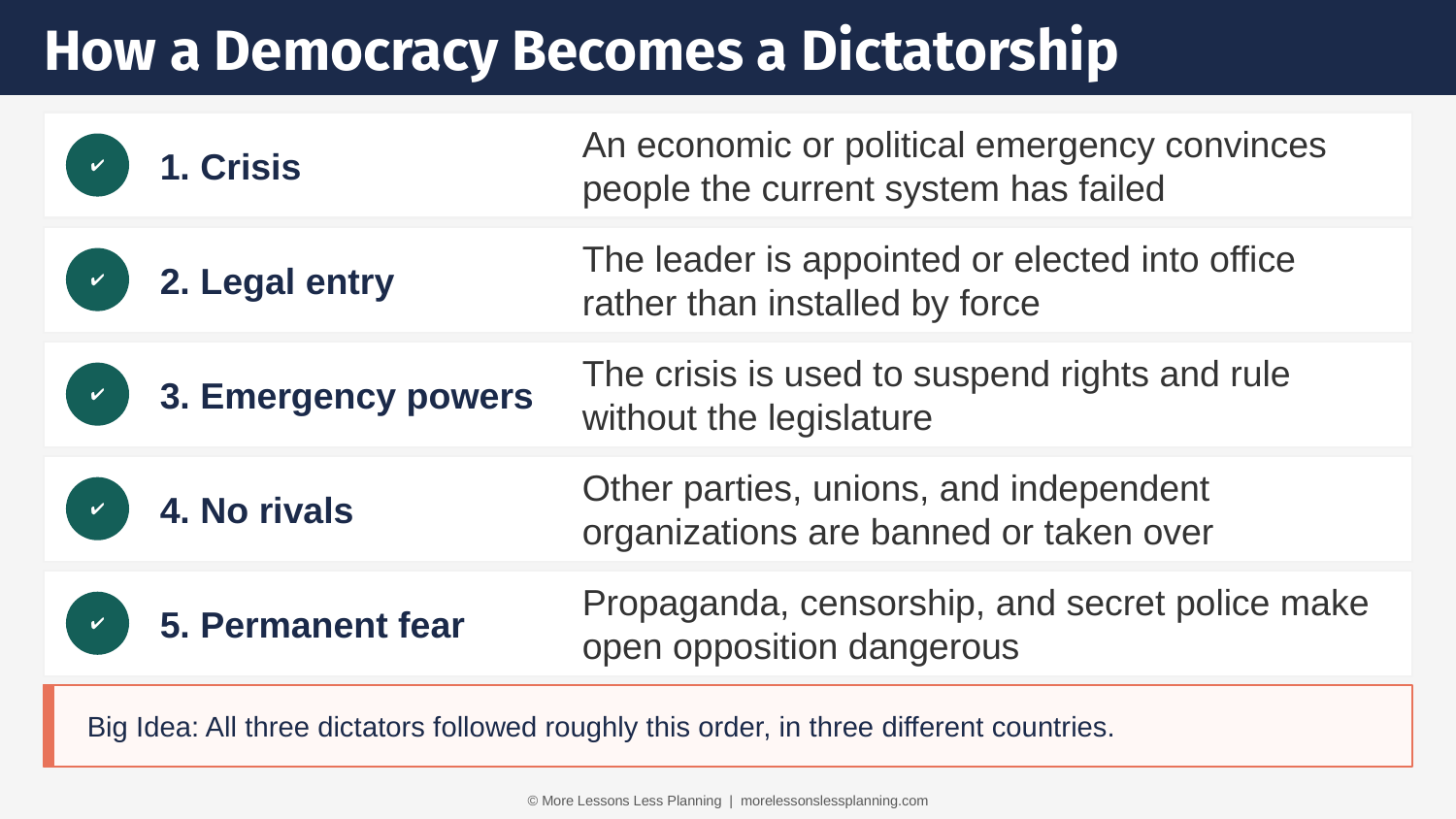

How a Democracy Becomes a Dictatorship

1. Crisis
An economic or political emergency convinces people the current system has failed

✔

2. Legal entry
The leader is appointed or elected into office rather than installed by force

✔

3. Emergency powers
The crisis is used to suspend rights and rule without the legislature

✔

4. No rivals
Other parties, unions, and independent organizations are banned or taken over

✔

5. Permanent fear
Propaganda, censorship, and secret police make open opposition dangerous

✔

Big Idea: All three dictators followed roughly this order, in three different countries.
© More Lessons Less Planning  |  morelessonslessplanning.com